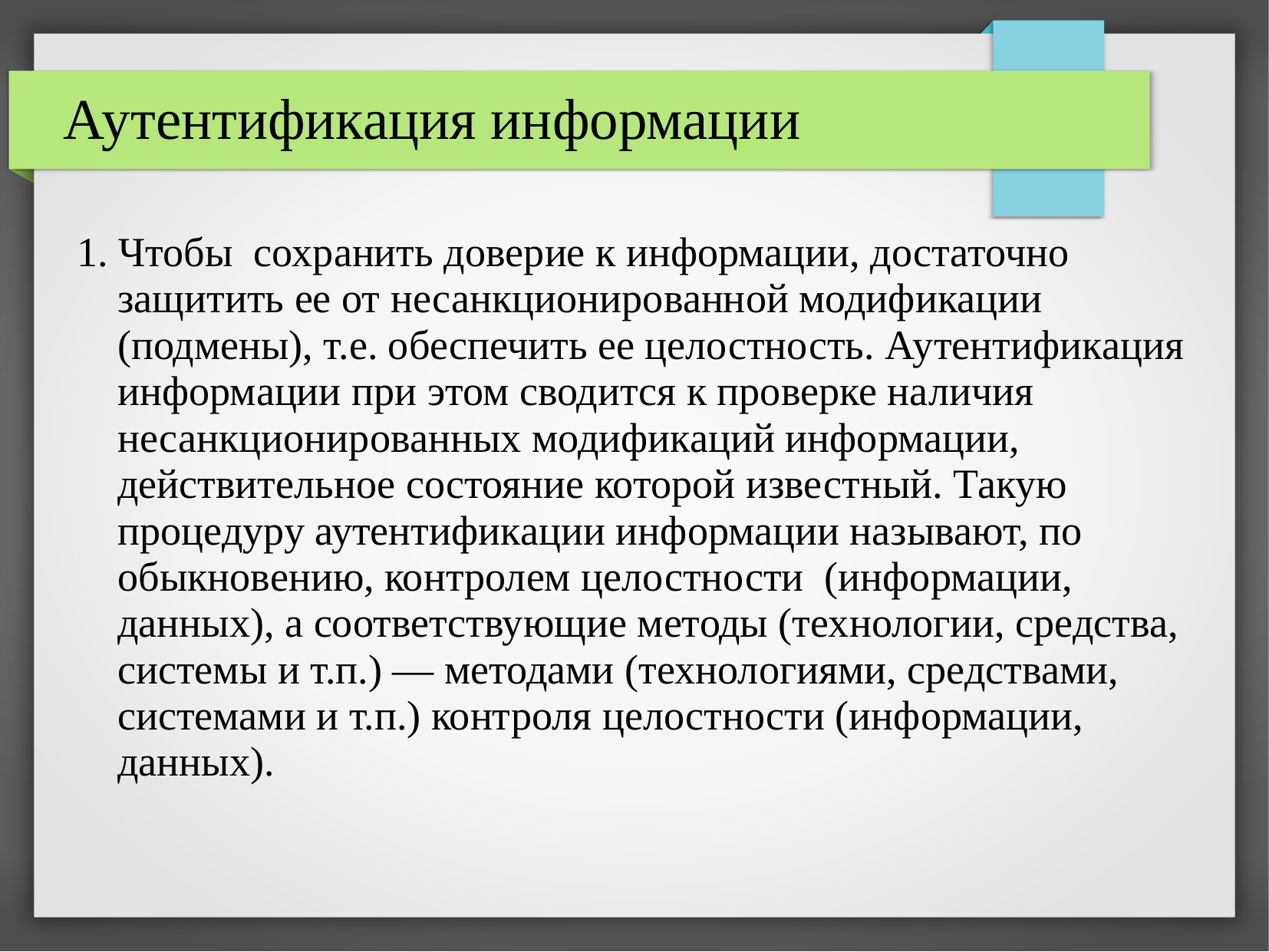

# Аутентификация информации
1. Чтобы  сохранить доверие к информации, достаточно защитить ее от несанкционированной модификации (подмены), т.е. обеспечить ее целостность. Аутентификация информации при этом сводится к проверке наличия несанкционированных модификаций информации, действительное состояние которой известный. Такую процедуру аутентификации информации называют, по обыкновению, контролем целостности  (информации, данных), а соответствующие методы (технологии, средства, системы и т.п.) — методами (технологиями, средствами, системами и т.п.) контроля целостности (информации, данных).